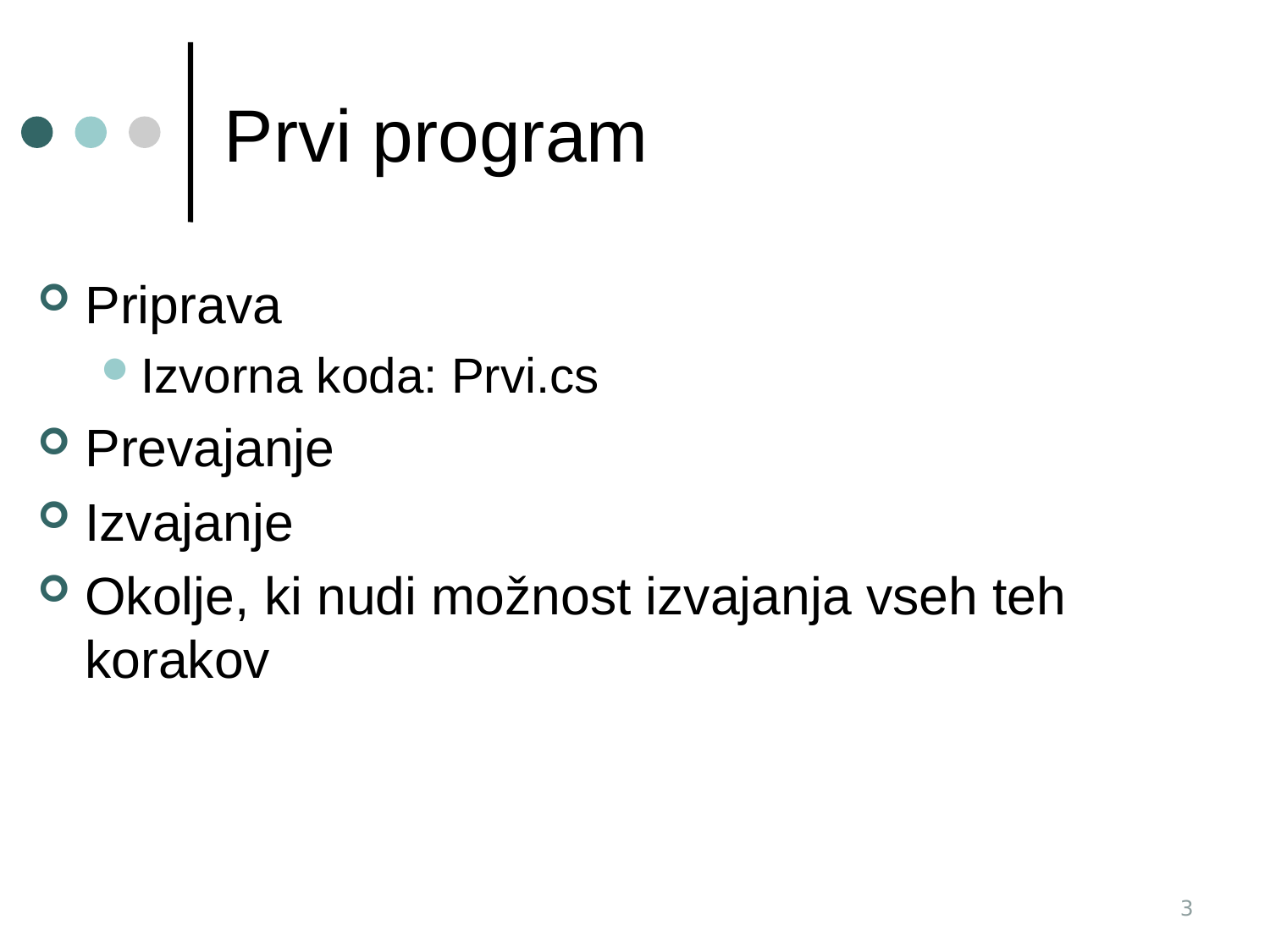

Prvi program
Priprava
Izvorna koda: Prvi.cs
Prevajanje
Izvajanje
Okolje, ki nudi možnost izvajanja vseh teh korakov

3